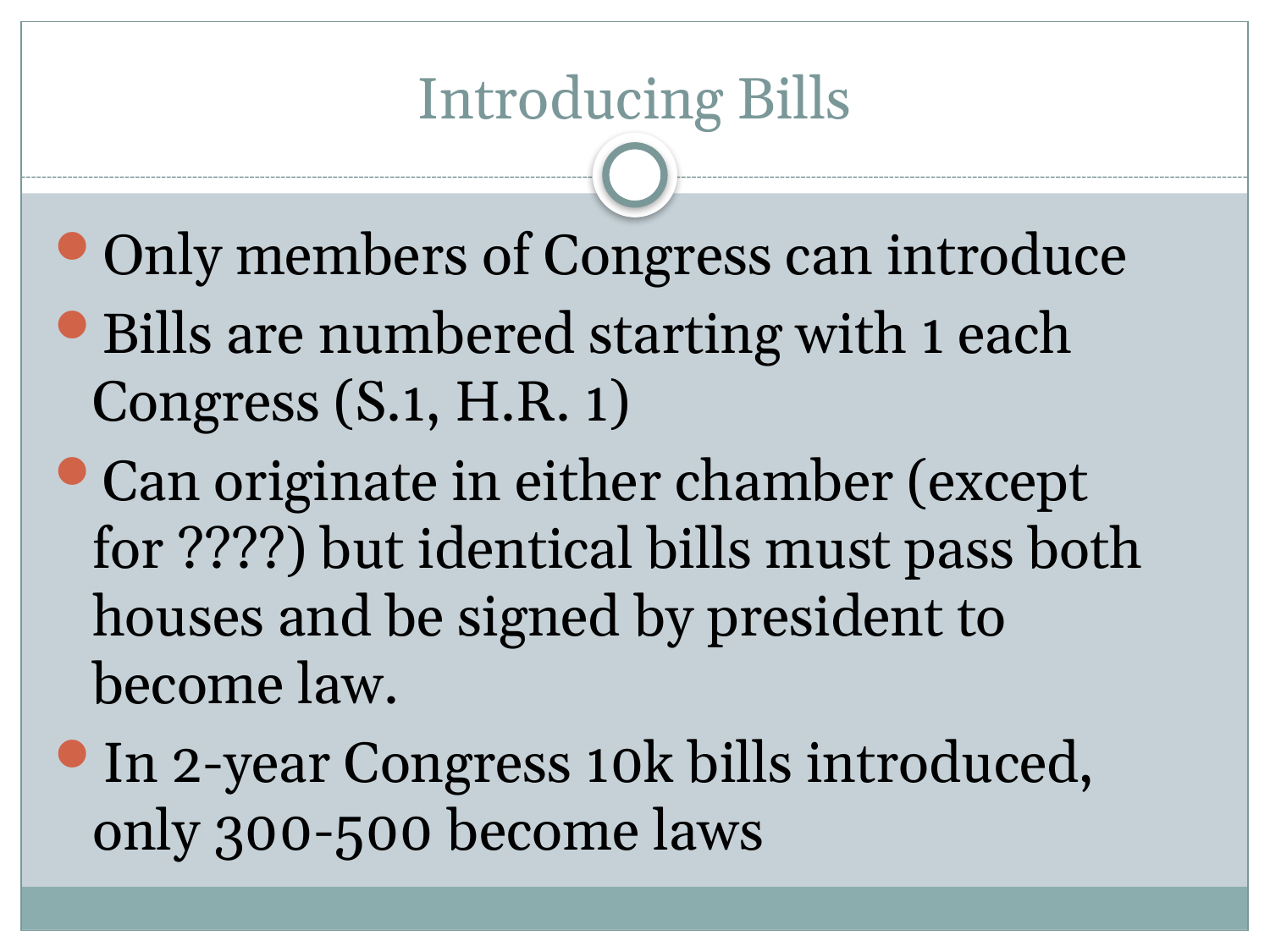

# Introducing Bills
Only members of Congress can introduce
Bills are numbered starting with 1 each Congress (S.1, H.R. 1)
Can originate in either chamber (except for ????) but identical bills must pass both houses and be signed by president to become law.
In 2-year Congress 10k bills introduced, only 300-500 become laws